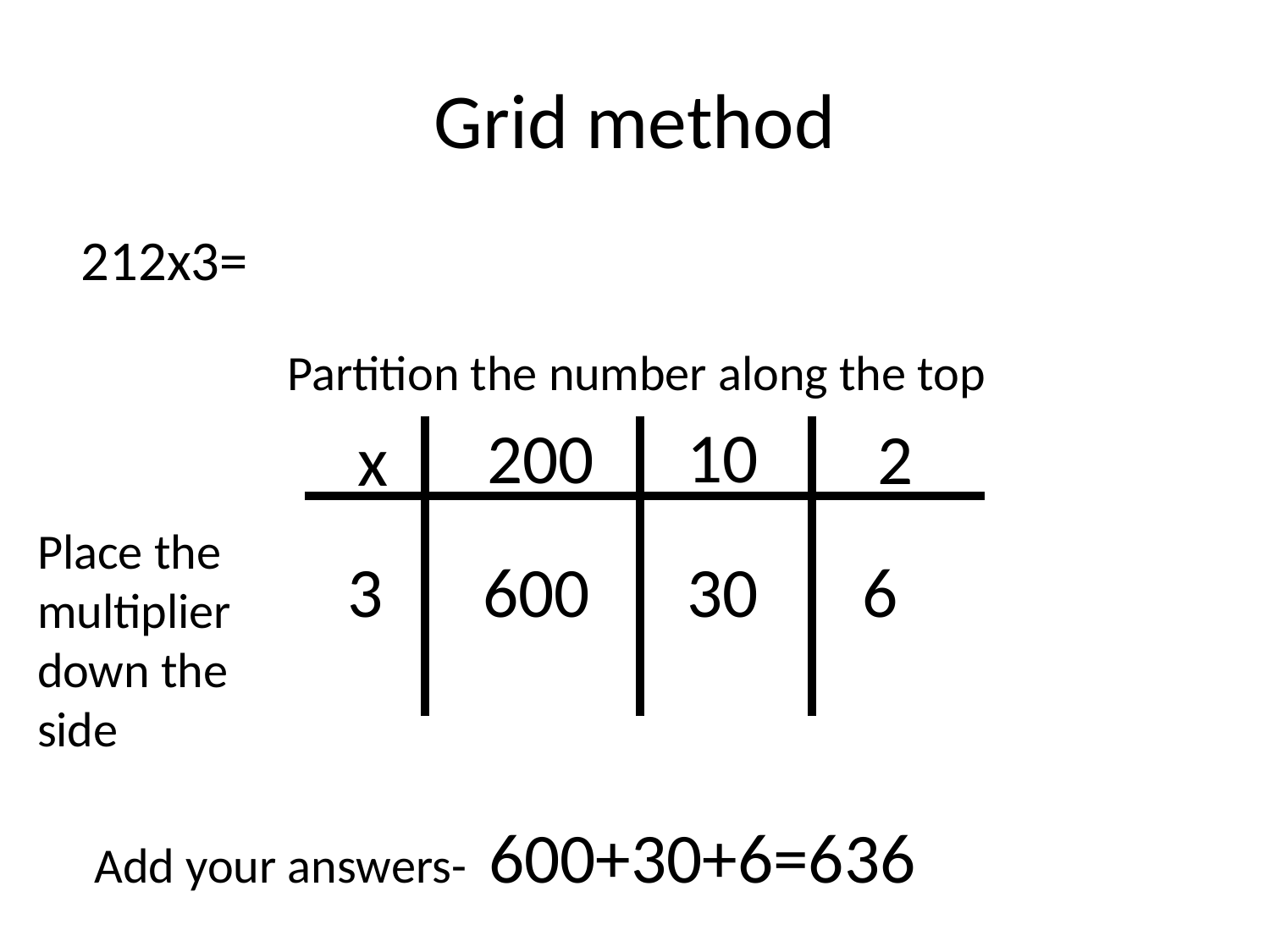

# Grid method
212x3=
Partition the number along the top
10
200
2
x
Place the multiplier down the side
3
600
30
6
Add your answers-  600+30+6=636